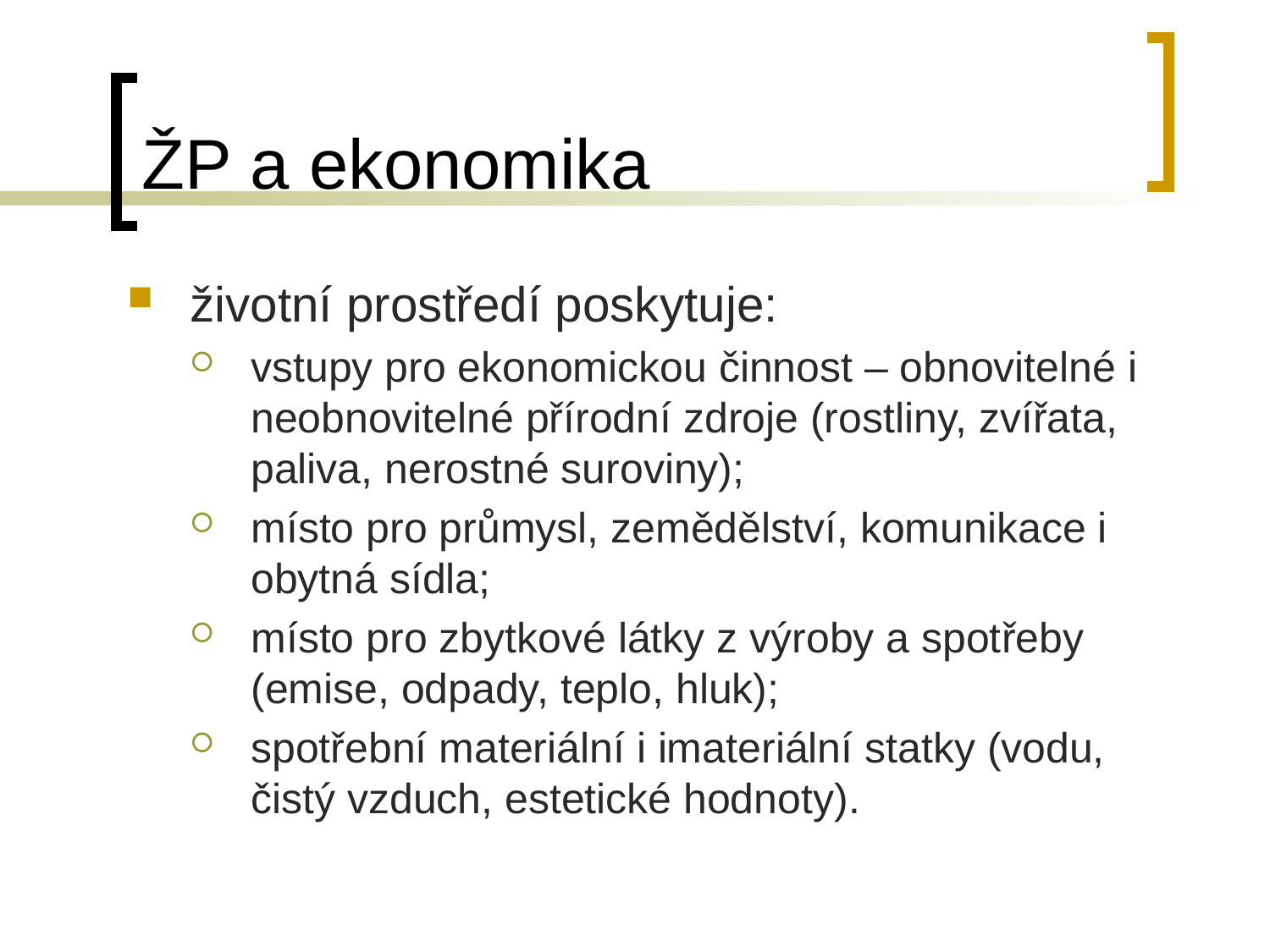

# ŽP a ekonomika
životní prostředí poskytuje:
vstupy pro ekonomickou činnost – obnovitelné i neobnovitelné přírodní zdroje (rostliny, zvířata, paliva, nerostné suroviny);
místo pro průmysl, zemědělství, komunikace i obytná sídla;
místo pro zbytkové látky z výroby a spotřeby (emise, odpady, teplo, hluk);
spotřební materiální i imateriální statky (vodu, čistý vzduch, estetické hodnoty).